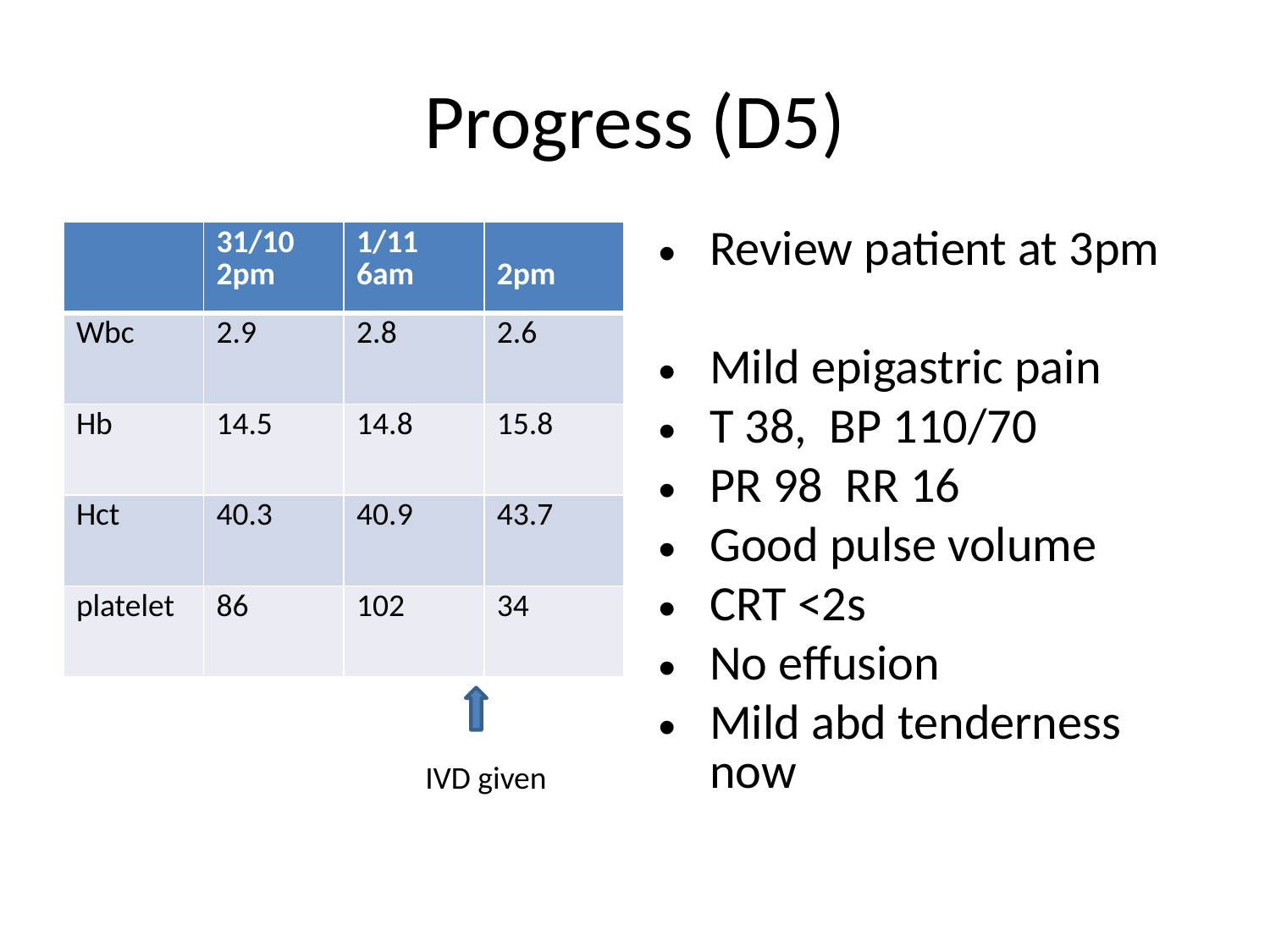

# Progress (D5)
|  | 31/10 2pm | 1/11 6am | 2pm |
| --- | --- | --- | --- |
| Wbc | 2.9 | 2.8 | 2.6 |
| Hb | 14.5 | 14.8 | 15.8 |
| Hct | 40.3 | 40.9 | 43.7 |
| platelet | 86 | 102 | 34 |
Review patient at 3pm

Mild epigastric pain
T 38,  BP 110/70
PR 98  RR 16
Good pulse volume
CRT <2s
No effusion
Mild abd tenderness now

IVD given